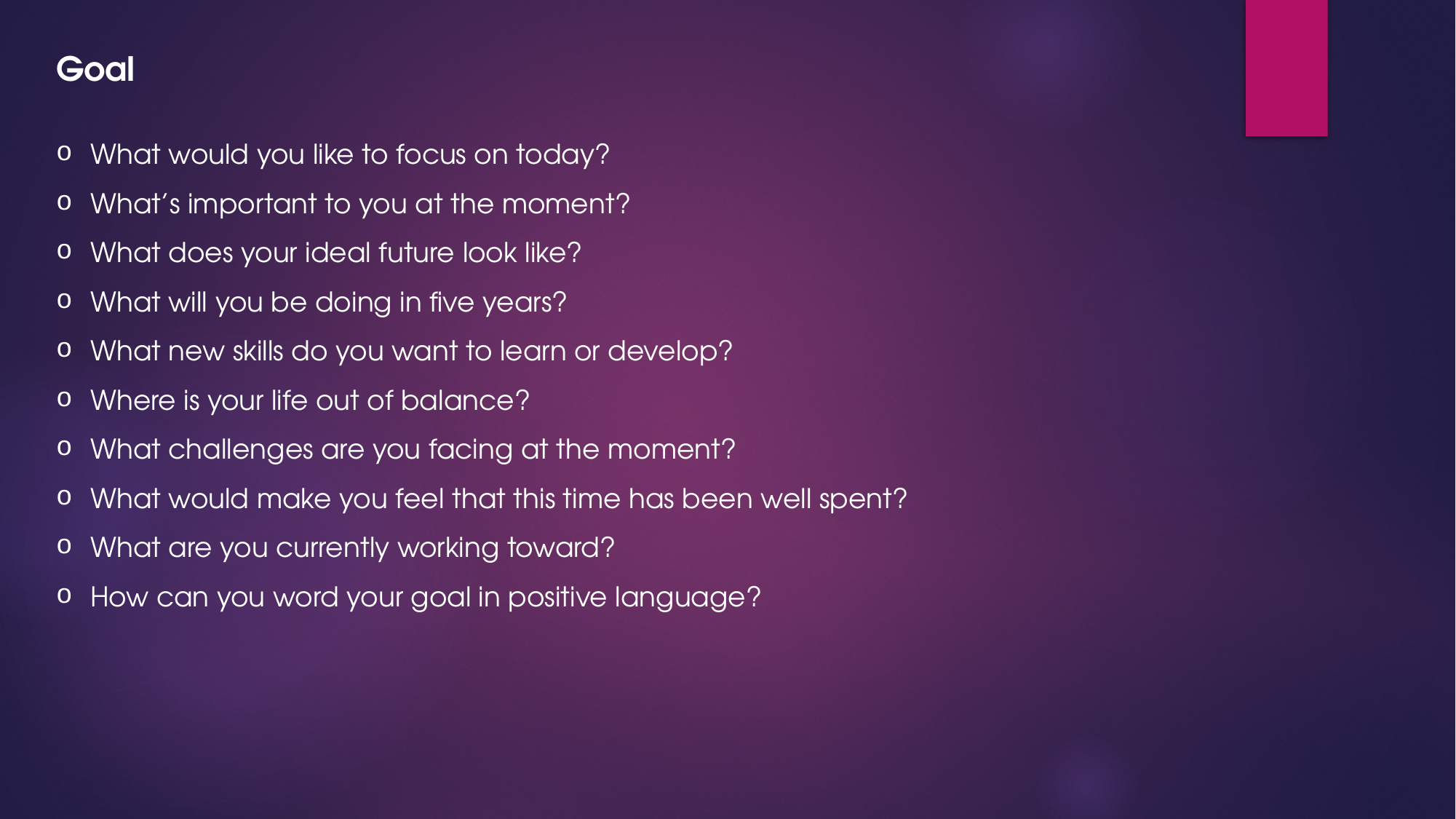

Goal

What would you like to focus on today?
What’s important to you at the moment?
What does your ideal future look like?
What will you be doing in five years?
What new skills do you want to learn or develop?
Where is your life out of balance?
What challenges are you facing at the moment?
What would make you feel that this time has been well spent?
What are you currently working toward?
How can you word your goal in positive language?